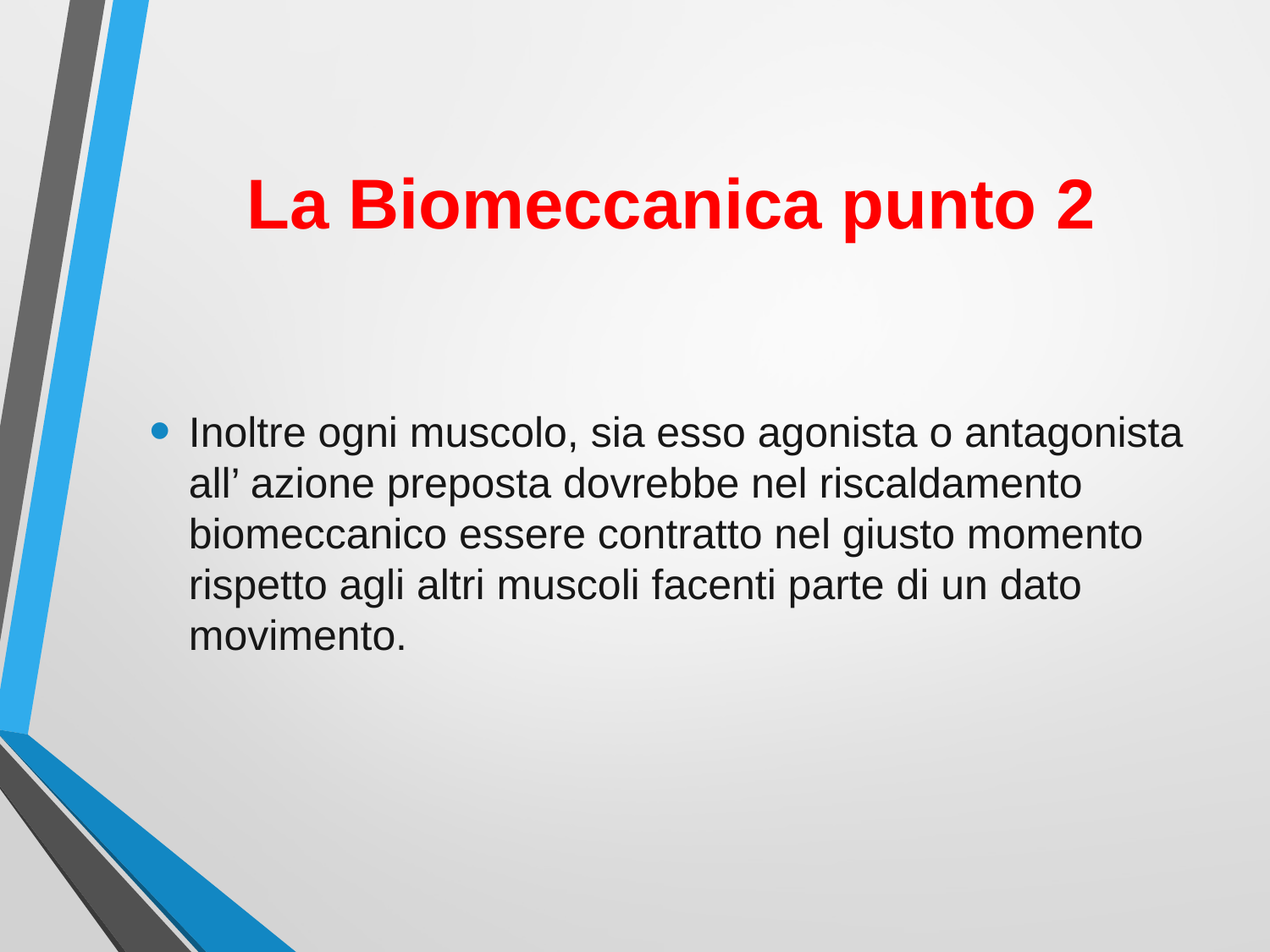

# La Biomeccanica punto 2
Inoltre ogni muscolo, sia esso agonista o antagonista all’ azione preposta dovrebbe nel riscaldamento biomeccanico essere contratto nel giusto momento rispetto agli altri muscoli facenti parte di un dato movimento.